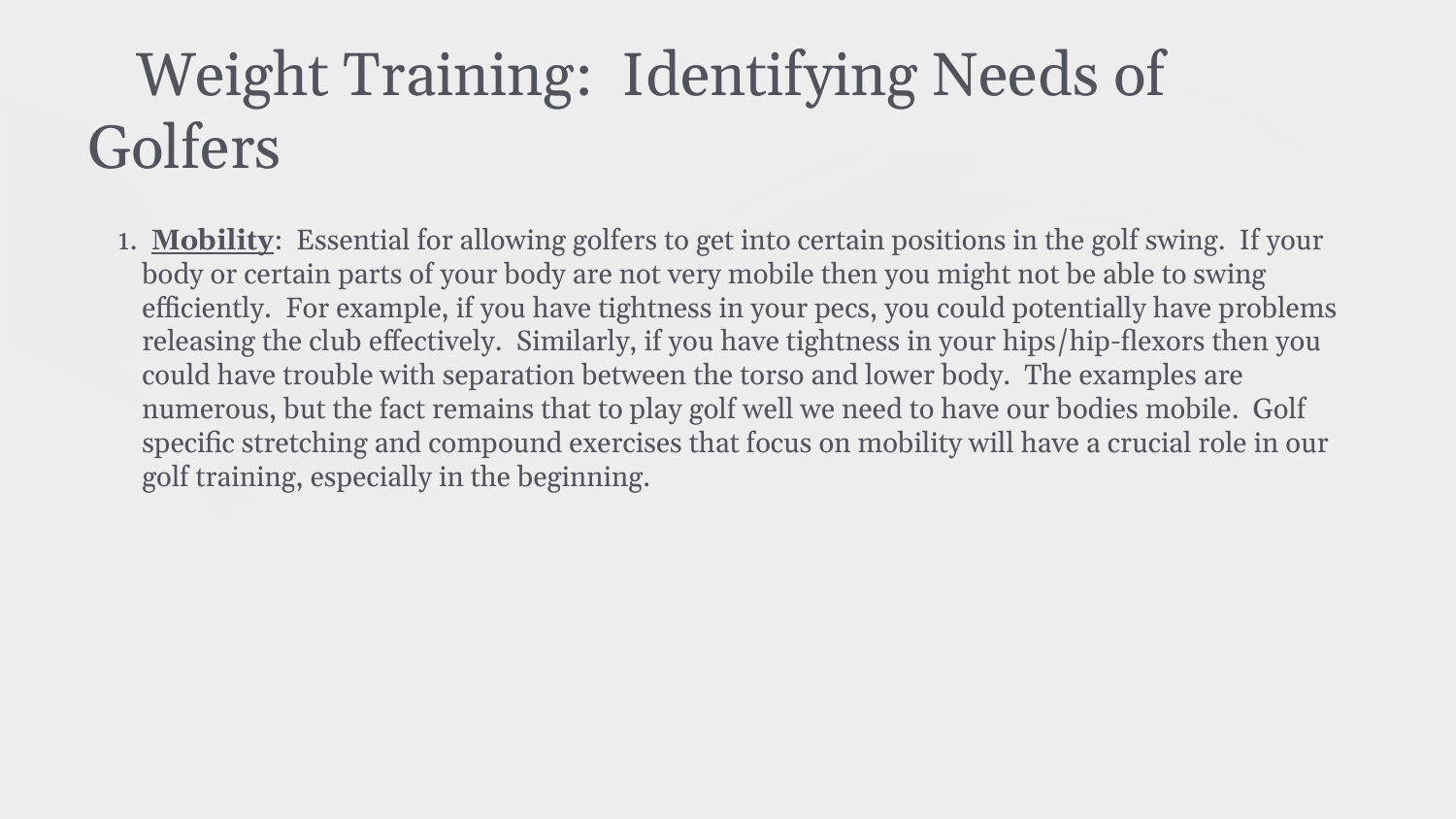

# Weight Training:  Identifying Needs of Golfers
1.  Mobility:  Essential for allowing golfers to get into certain positions in the golf swing.  If your body or certain parts of your body are not very mobile then you might not be able to swing efficiently.  For example, if you have tightness in your pecs, you could potentially have problems releasing the club effectively.  Similarly, if you have tightness in your hips/hip-flexors then you could have trouble with separation between the torso and lower body.  The examples are numerous, but the fact remains that to play golf well we need to have our bodies mobile.  Golf specific stretching and compound exercises that focus on mobility will have a crucial role in our golf training, especially in the beginning.